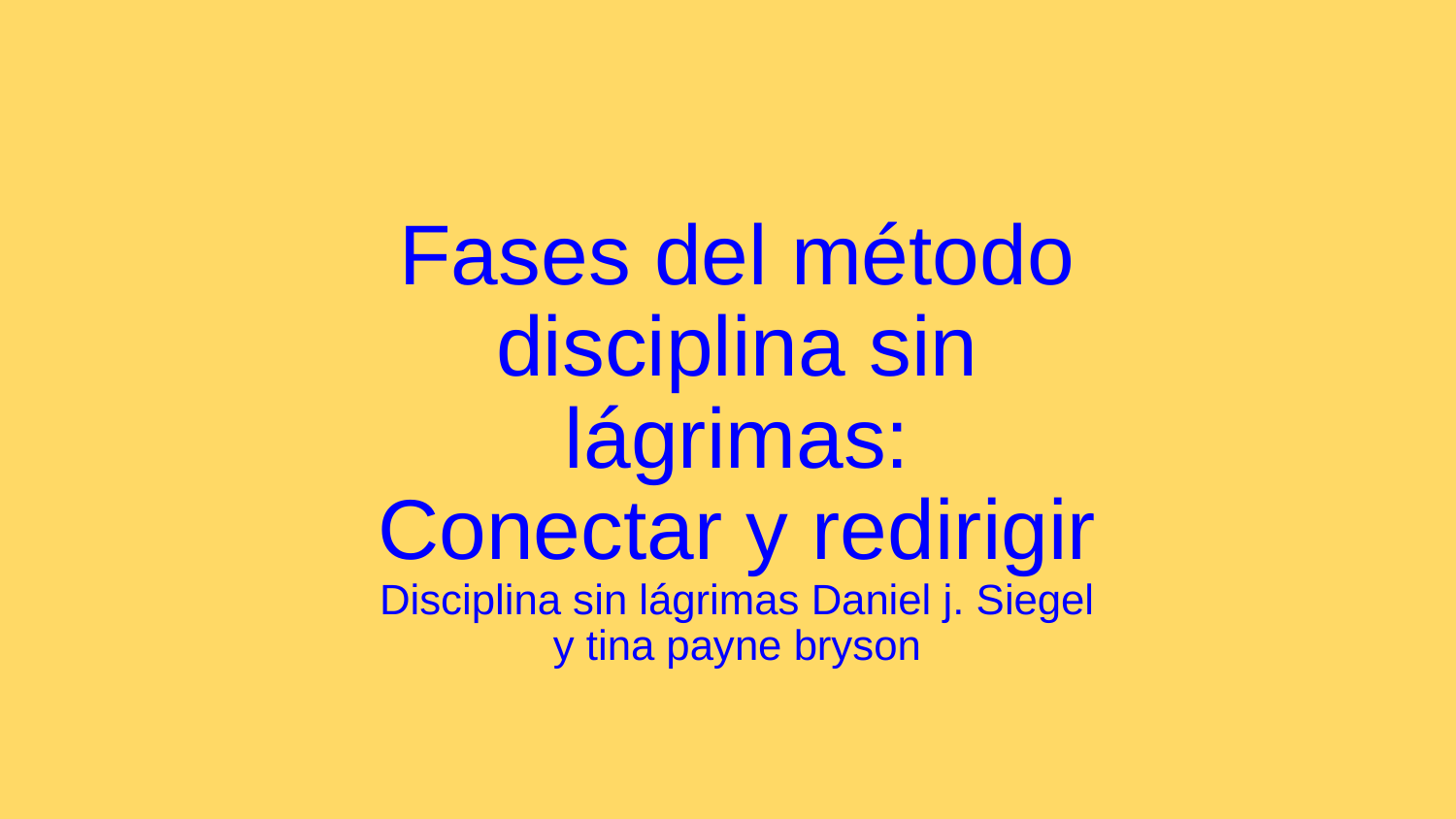

# Fases del método disciplina sin lágrimas:
Conectar y redirigir
Disciplina sin lágrimas Daniel j. Siegel y tina payne bryson